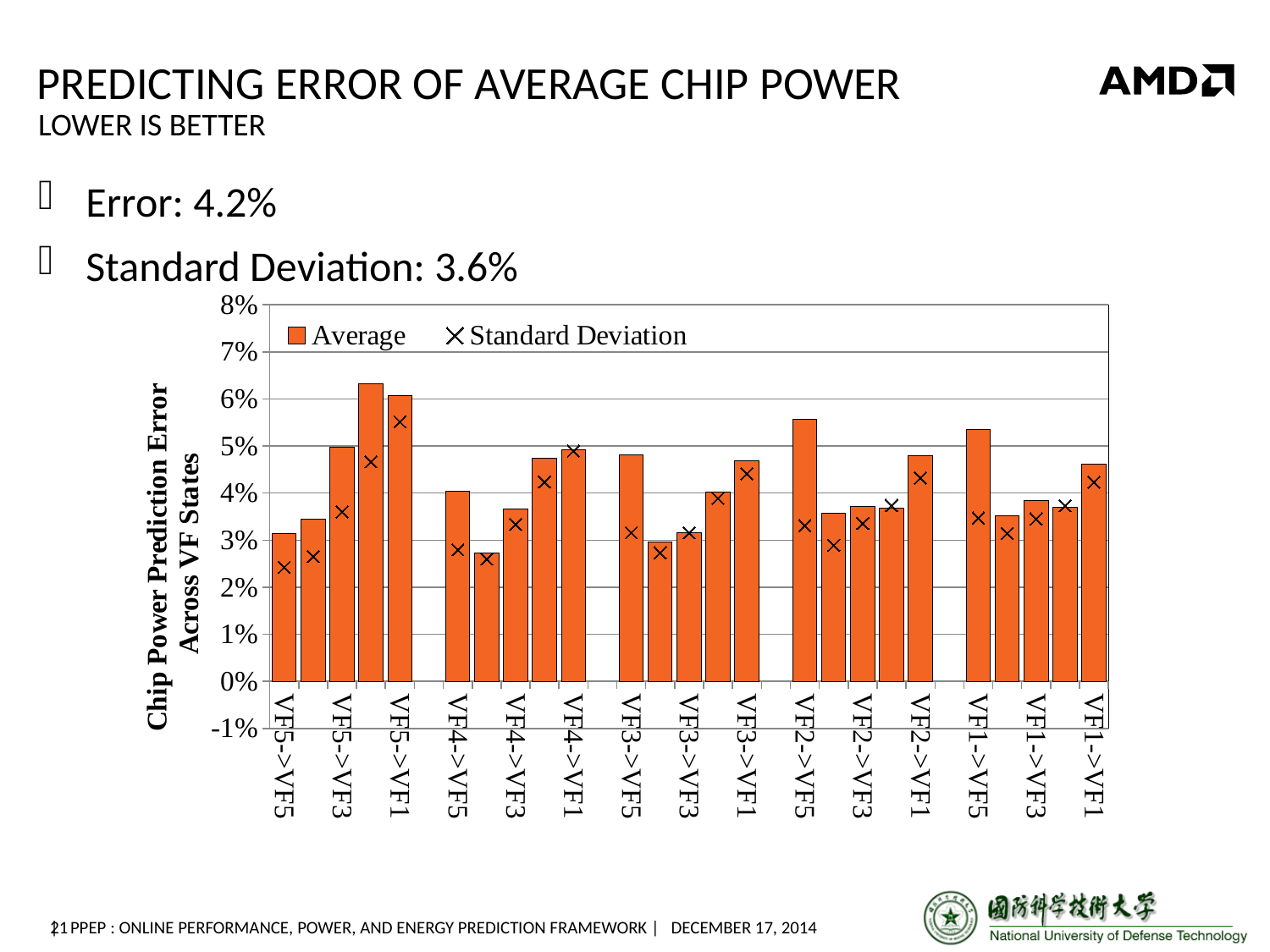

# Predicting error of average chip power
Lower is better
Error: 4.2%
Standard Deviation: 3.6%

### Chart

| Category | Average | Standard Deviation |
|---|---|---|
| VF5->VF5 | 0.03146315164236163 | 0.024235597890837148 |
| VF5->VF4 | 0.03444390144951329 | 0.02655264663147179 |
| VF5->VF3 | 0.04967190069497931 | 0.03602255374112489 |
| VF5->VF2 | 0.06328006594645691 | 0.04664887998591296 |
| VF5->VF1 | 0.060715575709548684 | 0.05513770951748256 |
|  | None | None |
| VF4->VF5 | 0.040325534458575174 | 0.027962866870620447 |
| VF4->VF4 | 0.027330342171438787 | 0.025993479104959787 |
| VF4->VF3 | 0.03653661171678659 | 0.03336556466566191 |
| VF4->VF2 | 0.047456193898565924 | 0.04238453993866457 |
| VF4->VF1 | 0.04918117501395636 | 0.04894607052310514 |
|  | None | None |
| VF3->VF5 | 0.04816597120954539 | 0.03158016636586772 |
| VF3->VF4 | 0.029694371290509974 | 0.027331785955630412 |
| VF3->VF3 | 0.03151290035132843 | 0.03157104153094315 |
| VF3->VF2 | 0.04020334210264089 | 0.03887568550902543 |
| VF3->VF1 | 0.04681784302158722 | 0.04411063390304652 |
|  | None | None |
| VF2->VF5 | 0.05575995133725447 | 0.0331330689267807 |
| VF2->VF4 | 0.035758380603282174 | 0.028901762290958078 |
| VF2->VF3 | 0.03709368976015582 | 0.03356866619360607 |
| VF2->VF2 | 0.036768118110767856 | 0.03737733519723592 |
| VF2->VF1 | 0.047922108218310853 | 0.04323371702759963 |
|  | None | None |
| VF1->VF5 | 0.053528026098959215 | 0.03469236102026392 |
| VF1->VF4 | 0.03510972506263253 | 0.03143593442552751 |
| VF1->VF3 | 0.038383605017640585 | 0.0345109363869848 |
| VF1->VF2 | 0.03700624511254399 | 0.037319535134018866 |
| VF1->VF1 | 0.04607321712362053 | 0.0423189432128773 |